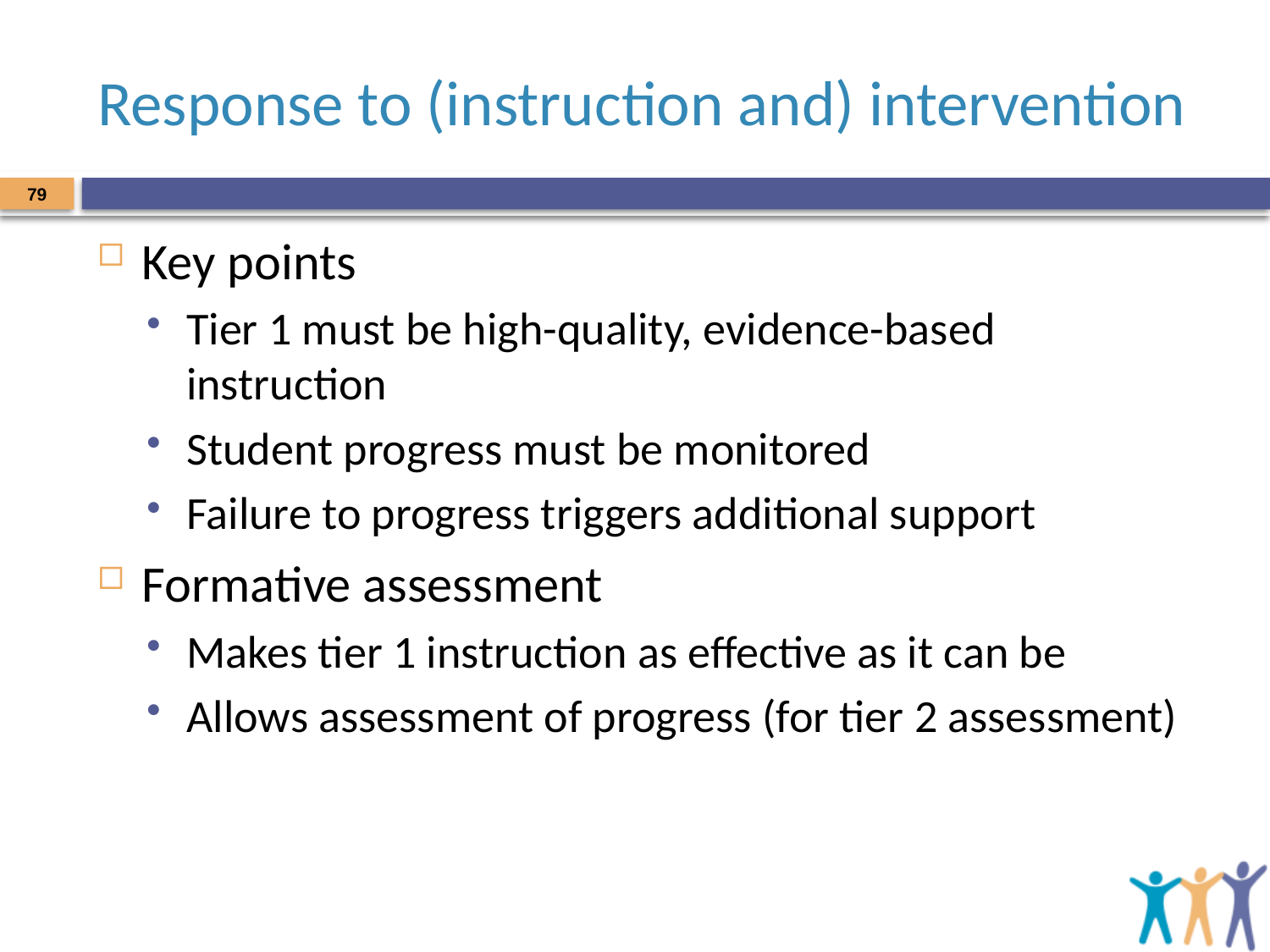

# Response to (instruction and) intervention
79
Key points
Tier 1 must be high-quality, evidence-based instruction
Student progress must be monitored
Failure to progress triggers additional support
Formative assessment
Makes tier 1 instruction as effective as it can be
Allows assessment of progress (for tier 2 assessment)